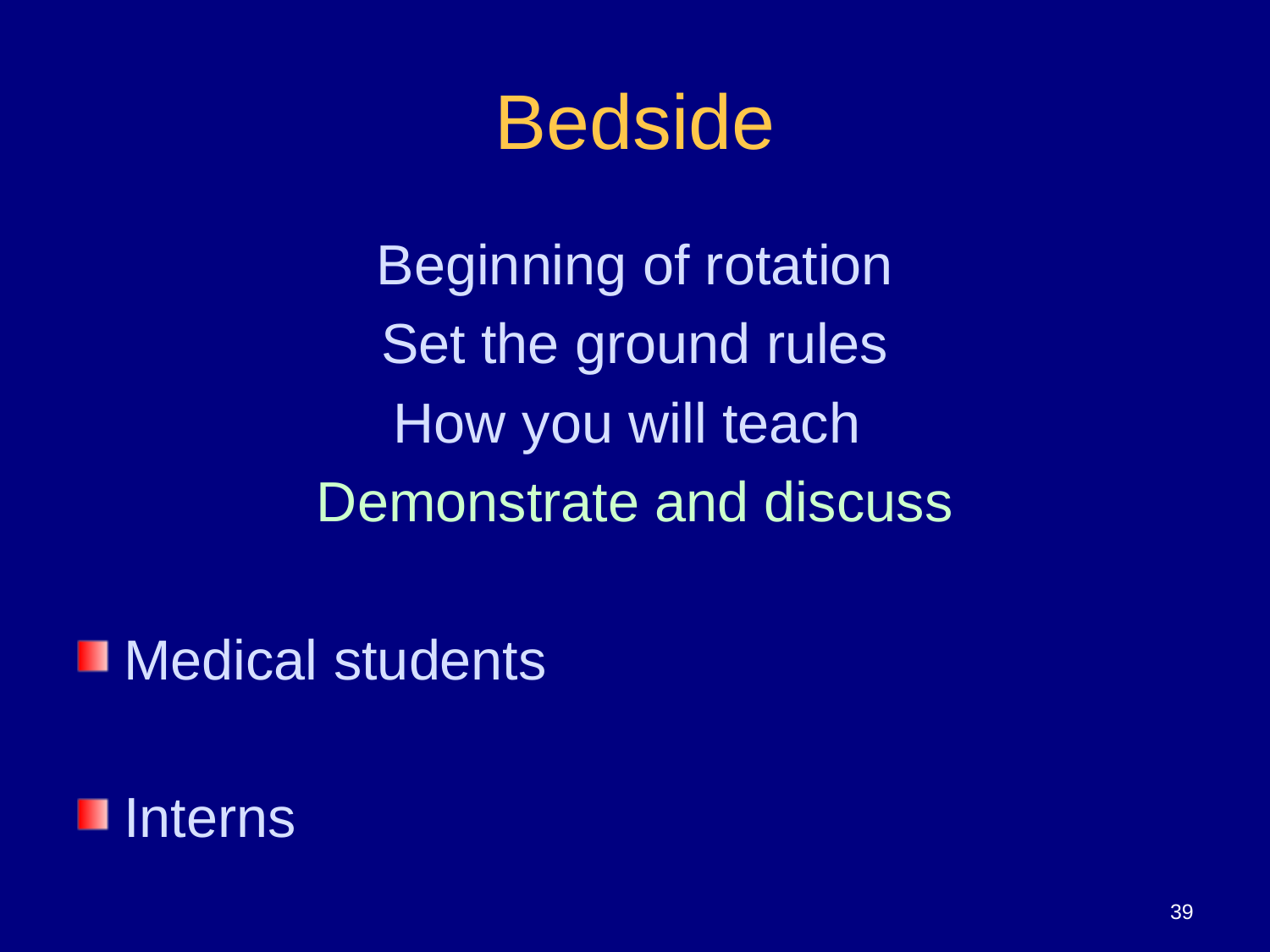

# Bedside
Beginning of rotation
Set the ground rules
How you will teach
Demonstrate and discuss

Medical students

Interns

39